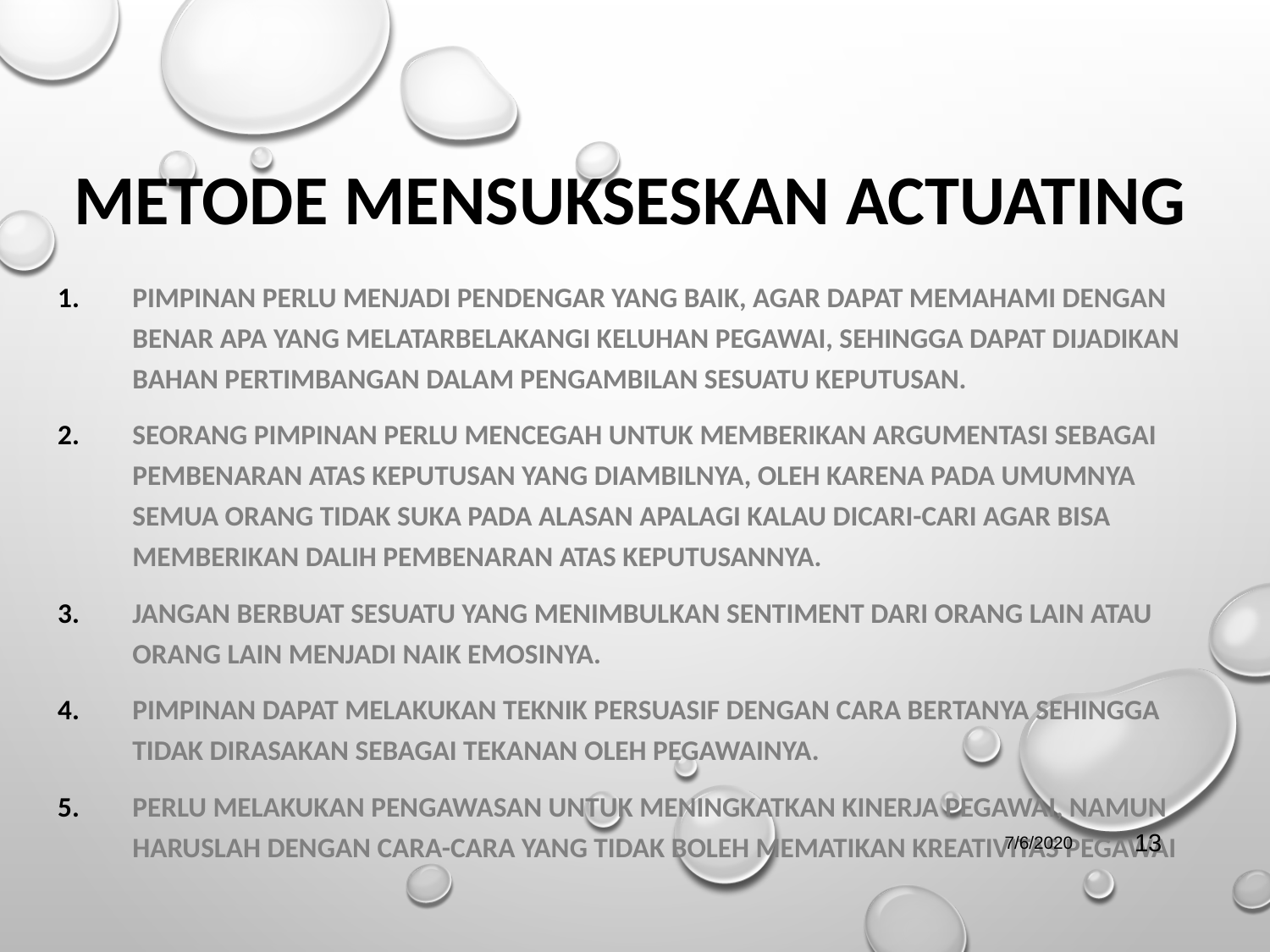

# METODE MENSUKSESKAN ACTUATING
PIMPINAN PERLU MENJADI PENDENGAR YANG BAIK, AGAR DAPAT MEMAHAMI DENGAN BENAR APA YANG MELATARBELAKANGI KELUHAN PEGAWAI, SEHINGGA DAPAT DIJADIKAN BAHAN PERTIMBANGAN DALAM PENGAMBILAN SESUATU KEPUTUSAN.
SEORANG PIMPINAN PERLU MENCEGAH UNTUK MEMBERIKAN ARGUMENTASI SEBAGAI PEMBENARAN ATAS KEPUTUSAN YANG DIAMBILNYA, OLEH KARENA PADA UMUMNYA SEMUA ORANG TIDAK SUKA PADA ALASAN APALAGI KALAU DICARI-CARI AGAR BISA MEMBERIKAN DALIH PEMBENARAN ATAS KEPUTUSANNYA.
JANGAN BERBUAT SESUATU YANG MENIMBULKAN SENTIMENT DARI ORANG LAIN ATAU ORANG LAIN MENJADI NAIK EMOSINYA.
PIMPINAN DAPAT MELAKUKAN TEKNIK PERSUASIF DENGAN CARA BERTANYA SEHINGGA TIDAK DIRASAKAN SEBAGAI TEKANAN OLEH PEGAWAINYA.
PERLU MELAKUKAN PENGAWASAN UNTUK MENINGKATKAN KINERJA PEGAWAI, NAMUN HARUSLAH DENGAN CARA-CARA YANG TIDAK BOLEH MEMATIKAN KREATIVITAS PEGAWAI

7/6/2020
13